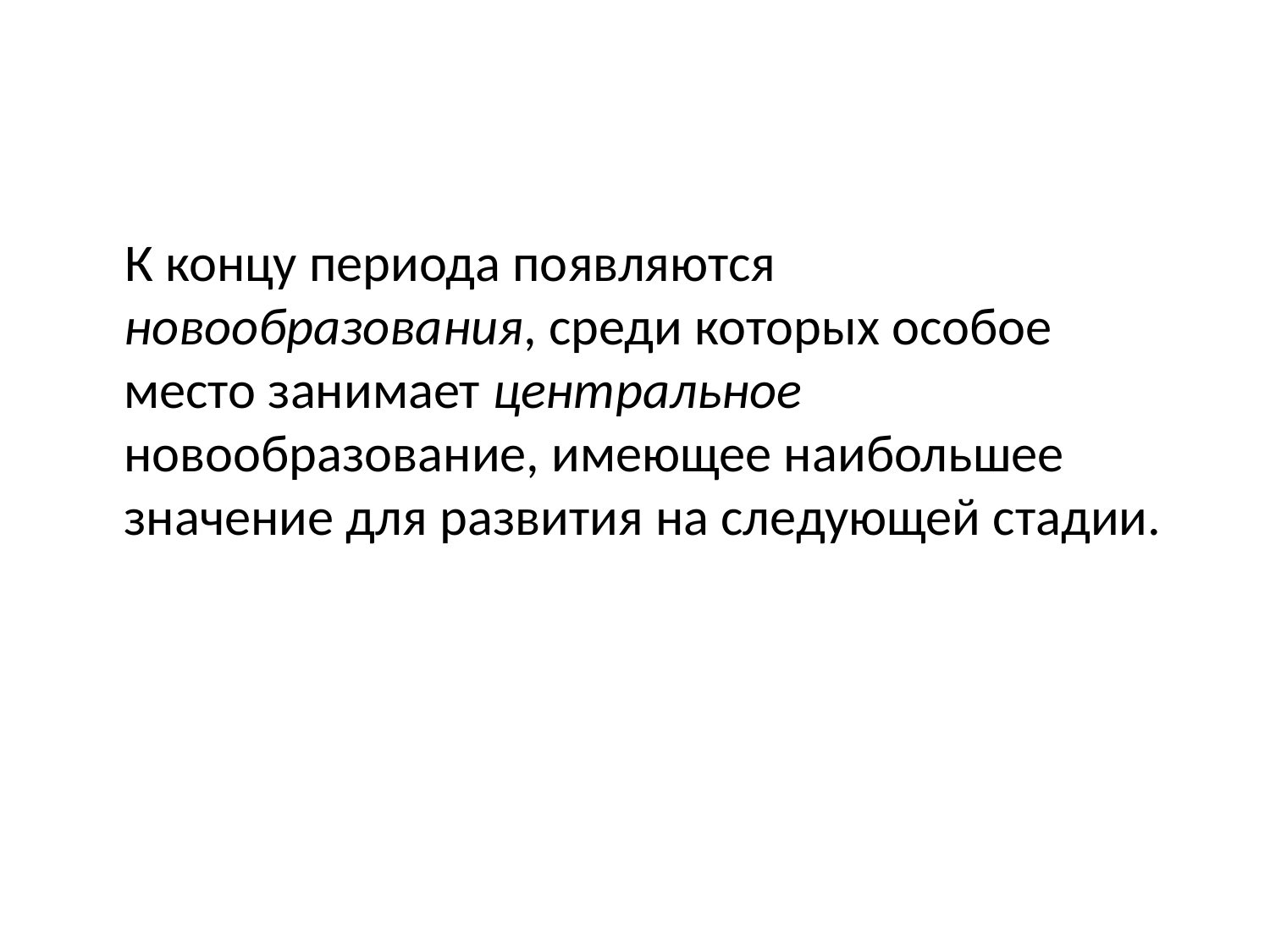

К концу периода появляются новообразования, среди которых особое место занимает центральное новообразование, имеющее наибольшее значение для развития на следующей стадии.